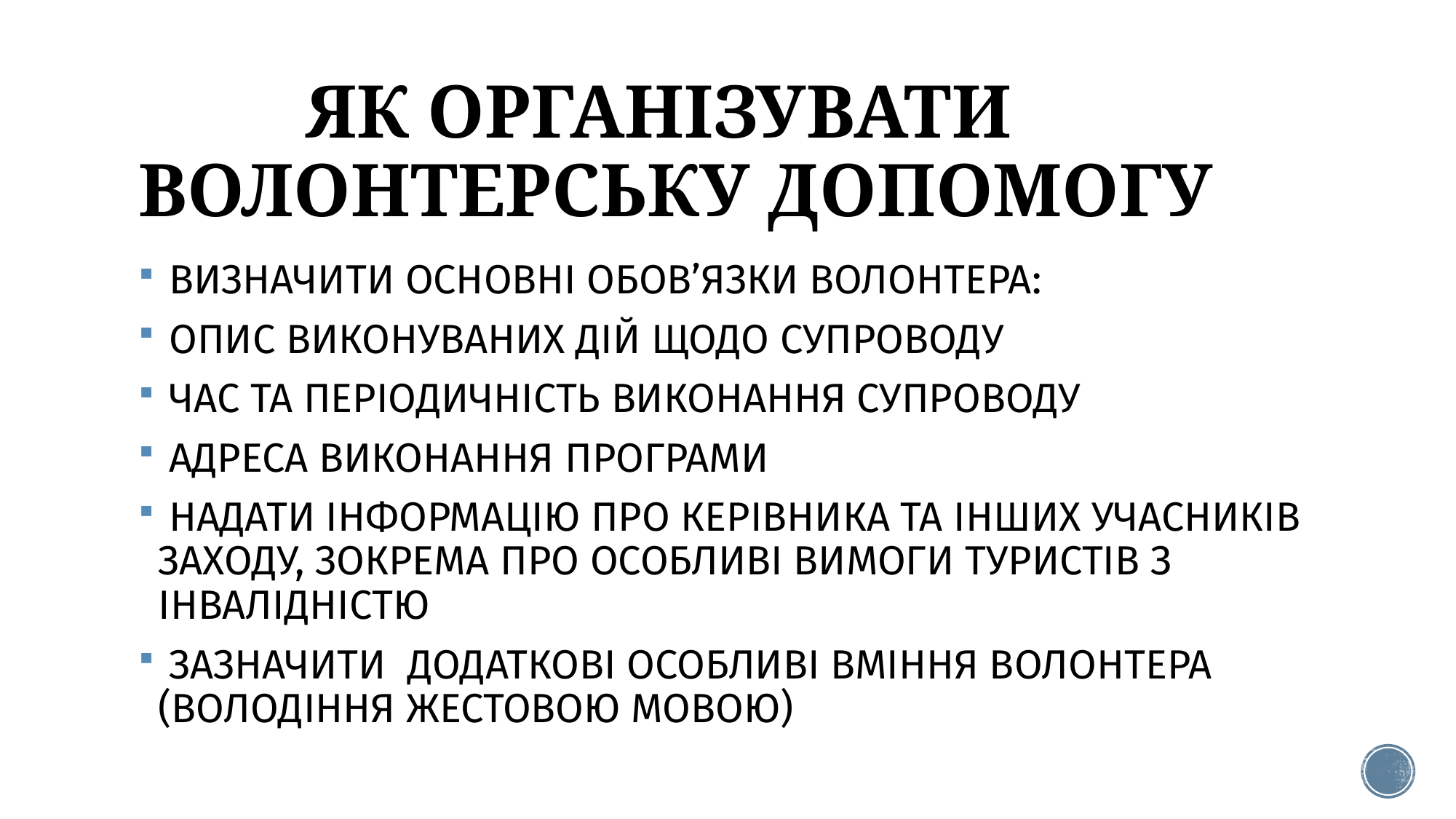

# ЯК ОРГАНІЗУВАТИ ВОЛОНТЕРСЬКУ ДОПОМОГУ
 ВИЗНАЧИТИ ОСНОВНІ ОБОВ’ЯЗКИ ВОЛОНТЕРА:
 ОПИС ВИКОНУВАНИХ ДІЙ ЩОДО СУПРОВОДУ
 ЧАС ТА ПЕРІОДИЧНІСТЬ ВИКОНАННЯ СУПРОВОДУ
 АДРЕСА ВИКОНАННЯ ПРОГРАМИ
 НАДАТИ ІНФОРМАЦІЮ ПРО КЕРІВНИКА ТА ІНШИХ УЧАСНИКІВ ЗАХОДУ, ЗОКРЕМА ПРО ОСОБЛИВІ ВИМОГИ ТУРИСТІВ З ІНВАЛІДНІСТЮ
 ЗАЗНАЧИТИ  ДОДАТКОВІ ОСОБЛИВІ ВМІННЯ ВОЛОНТЕРА (ВОЛОДІННЯ ЖЕСТОВОЮ МОВОЮ)